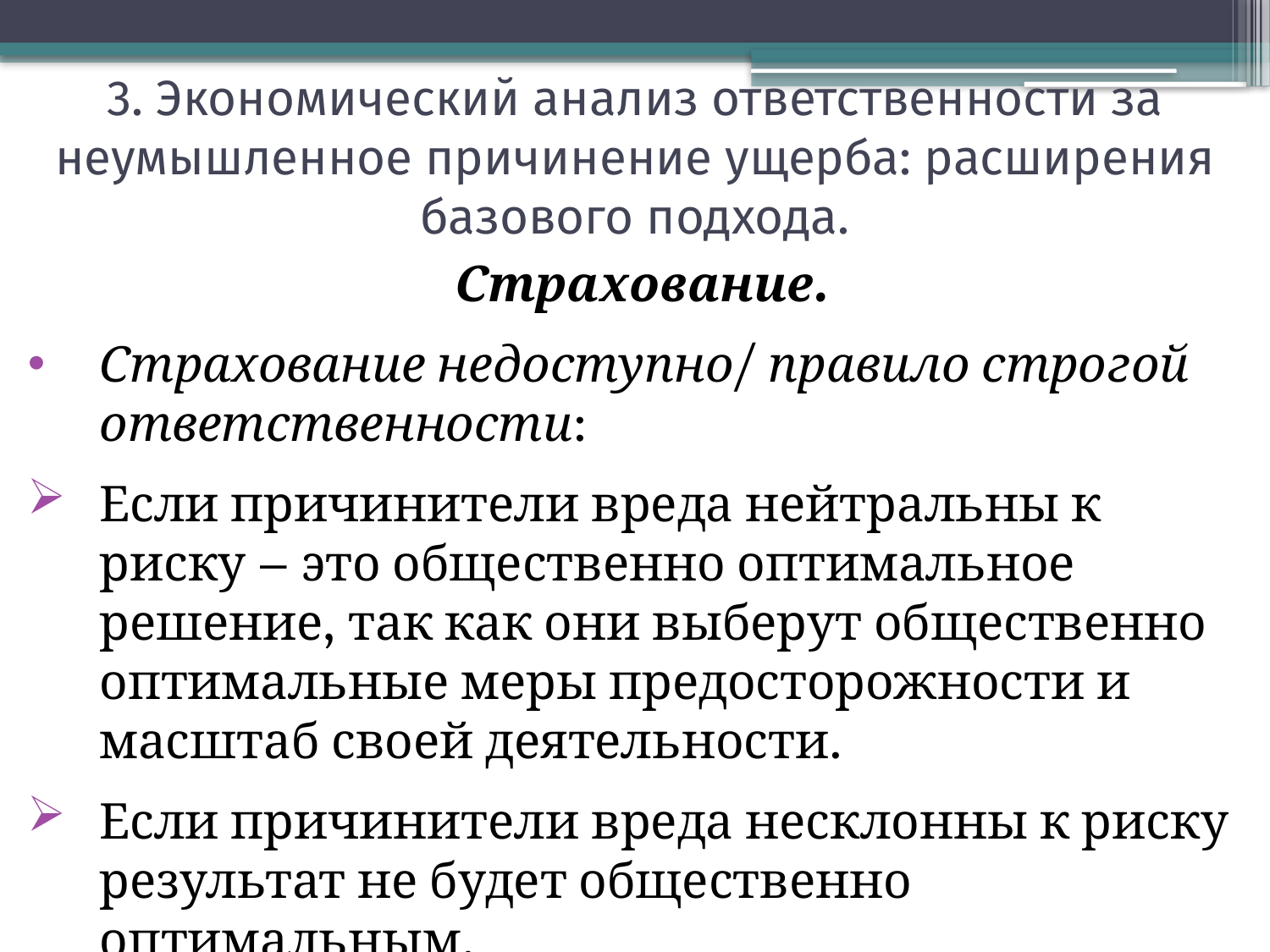

3. Экономический анализ ответственности за неумышленное причинение ущерба: расширения базового подхода.
Страхование.
Страхование недоступно/ правило строгой ответственности:
Если причинители вреда нейтральны к риску – это общественно оптимальное решение, так как они выберут общественно оптимальные меры предосторожности и масштаб своей деятельности.
Если причинители вреда несклонны к риску результат не будет общественно оптимальным.